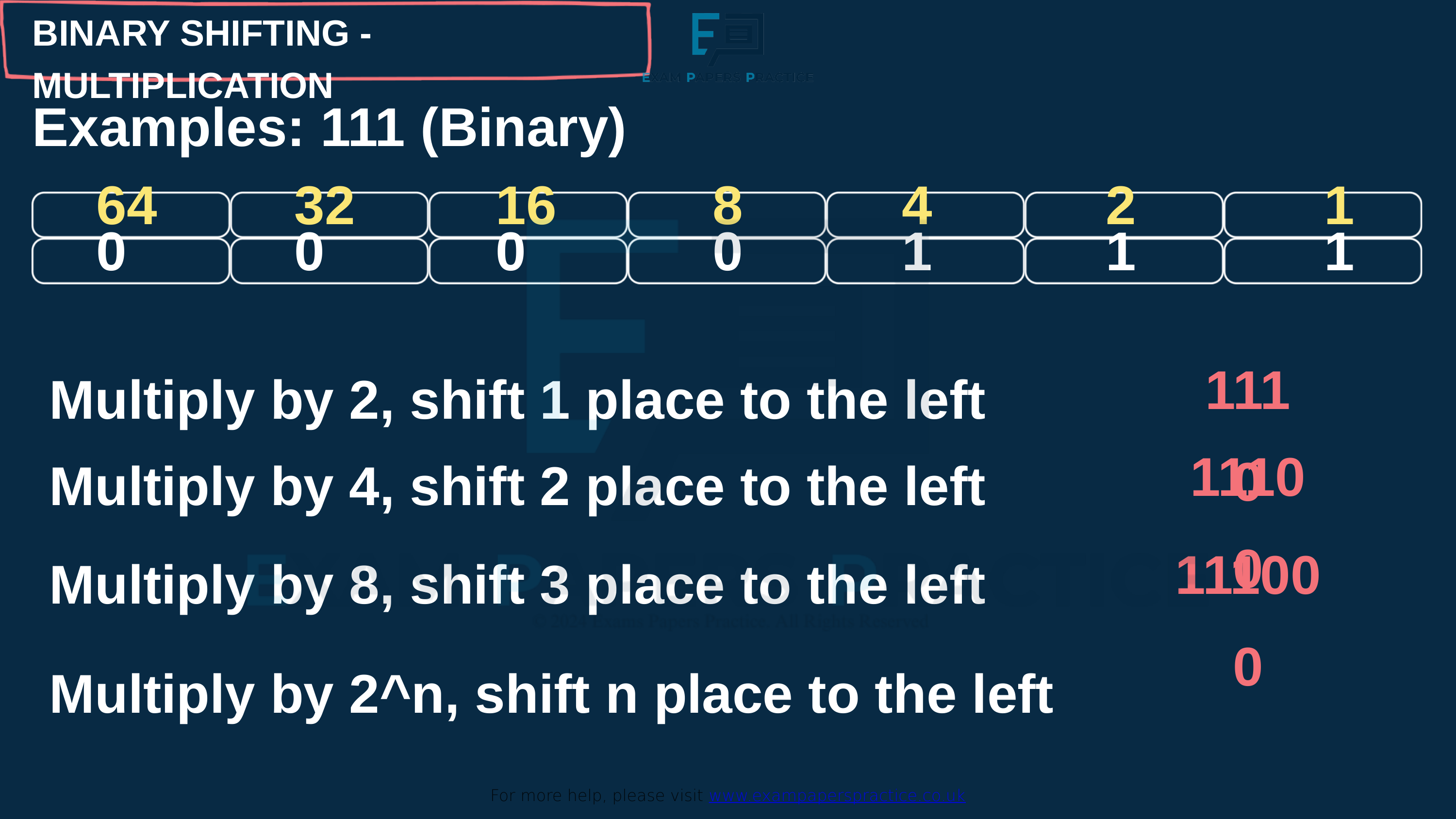

BINARY SHIFTING - MULTIPLICATION

For more help, please visit www.exampaperspractice.co.uk
Examples: 111 (Binary)
64
32
16
8
4
2
1

0
0
0
0
1
1
1

1110
Multiply by 2, shift 1 place to the left
11100
Multiply by 4, shift 2 place to the left
111000
Multiply by 8, shift 3 place to the left
Multiply by 2^n, shift n place to the left